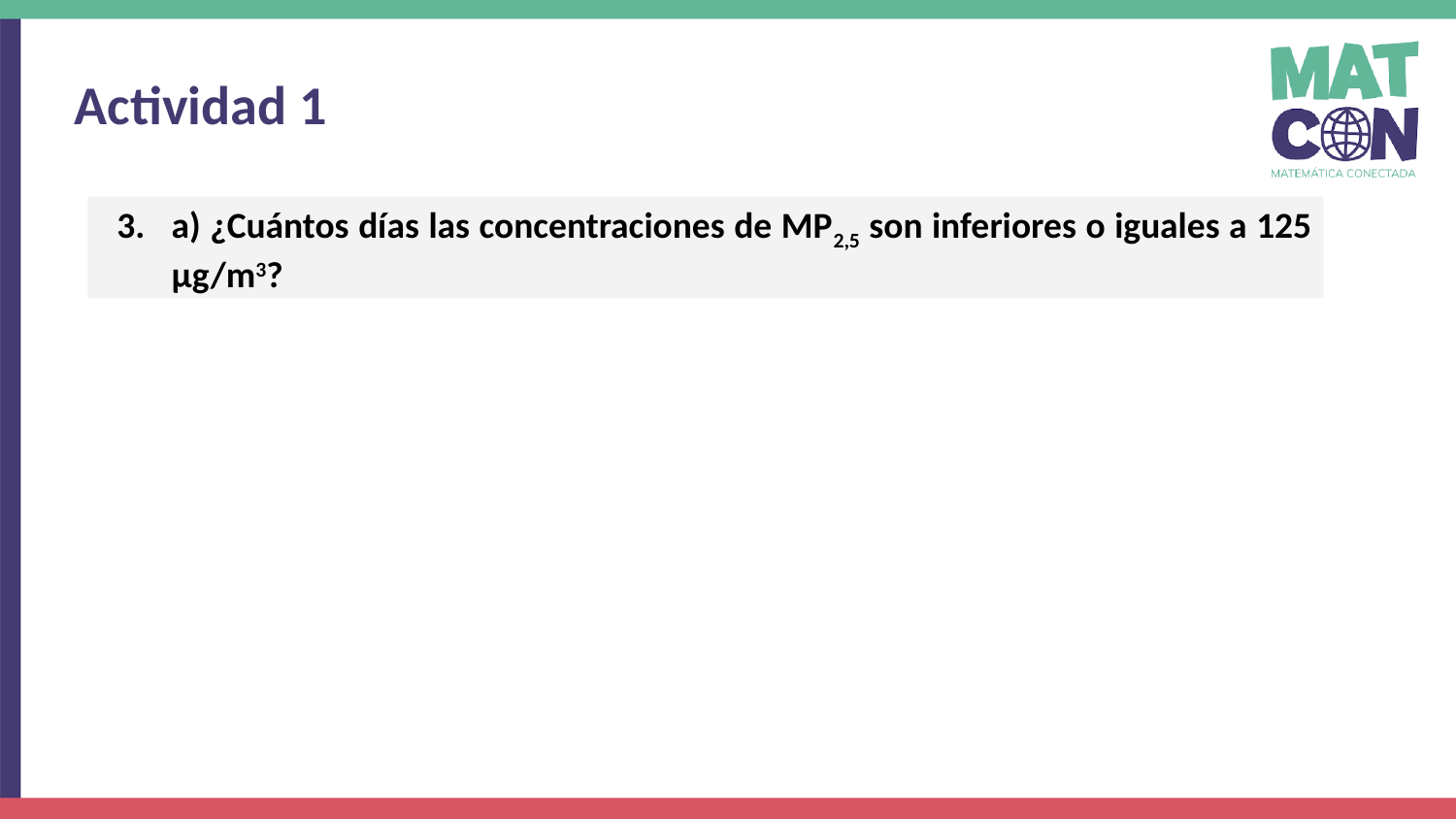

Actividad 1
a) ¿Cuántos días las concentraciones de MP2,5 son inferiores o iguales a 125 μg/m3?